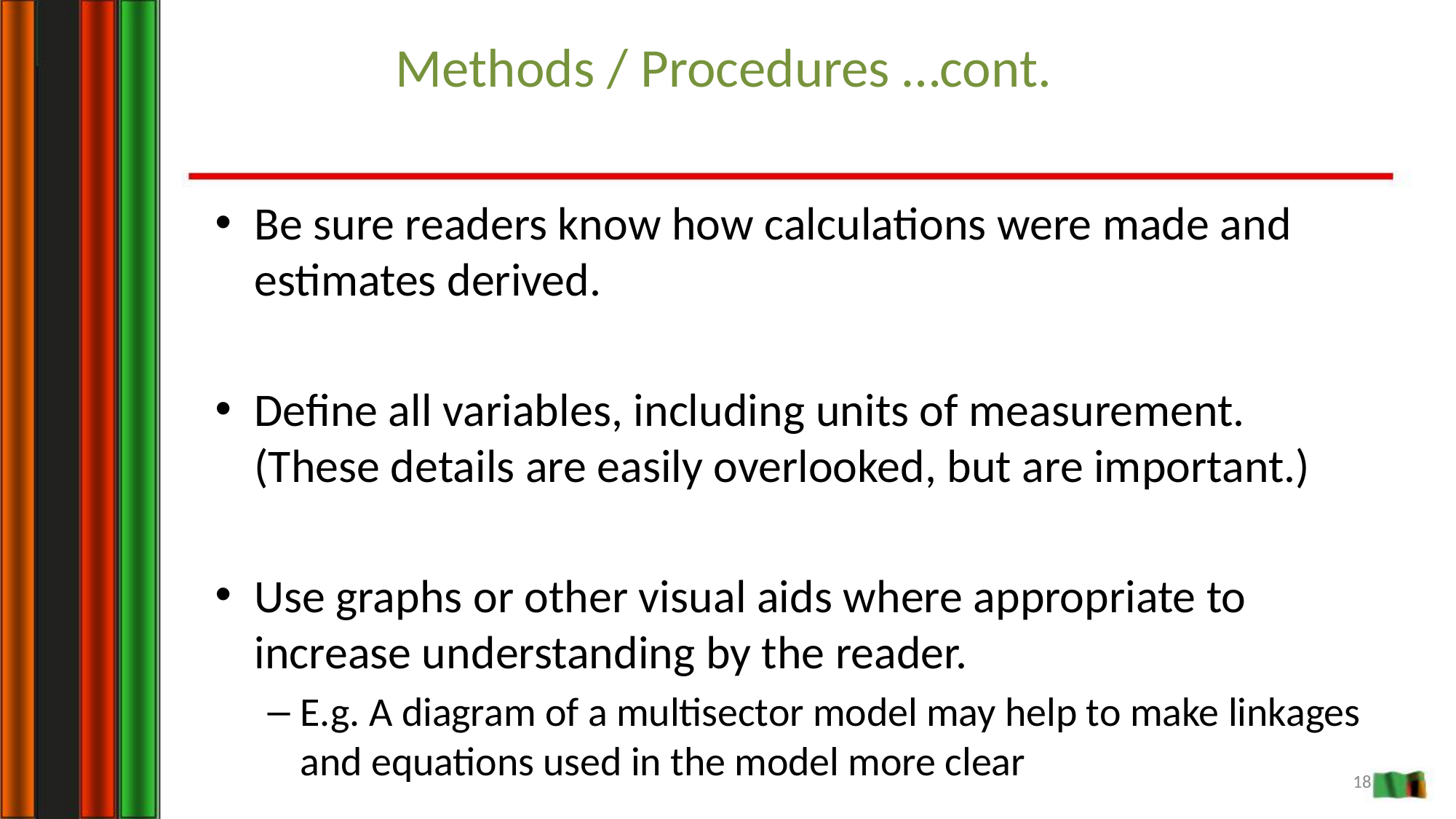

Methods / Procedures …cont.
Be sure readers know how calculations were made and estimates derived.

Define all variables, including units of measurement.  (These details are easily overlooked, but are important.)

Use graphs or other visual aids where appropriate to increase understanding by the reader.
E.g. A diagram of a multisector model may help to make linkages and equations used in the model more clear
18